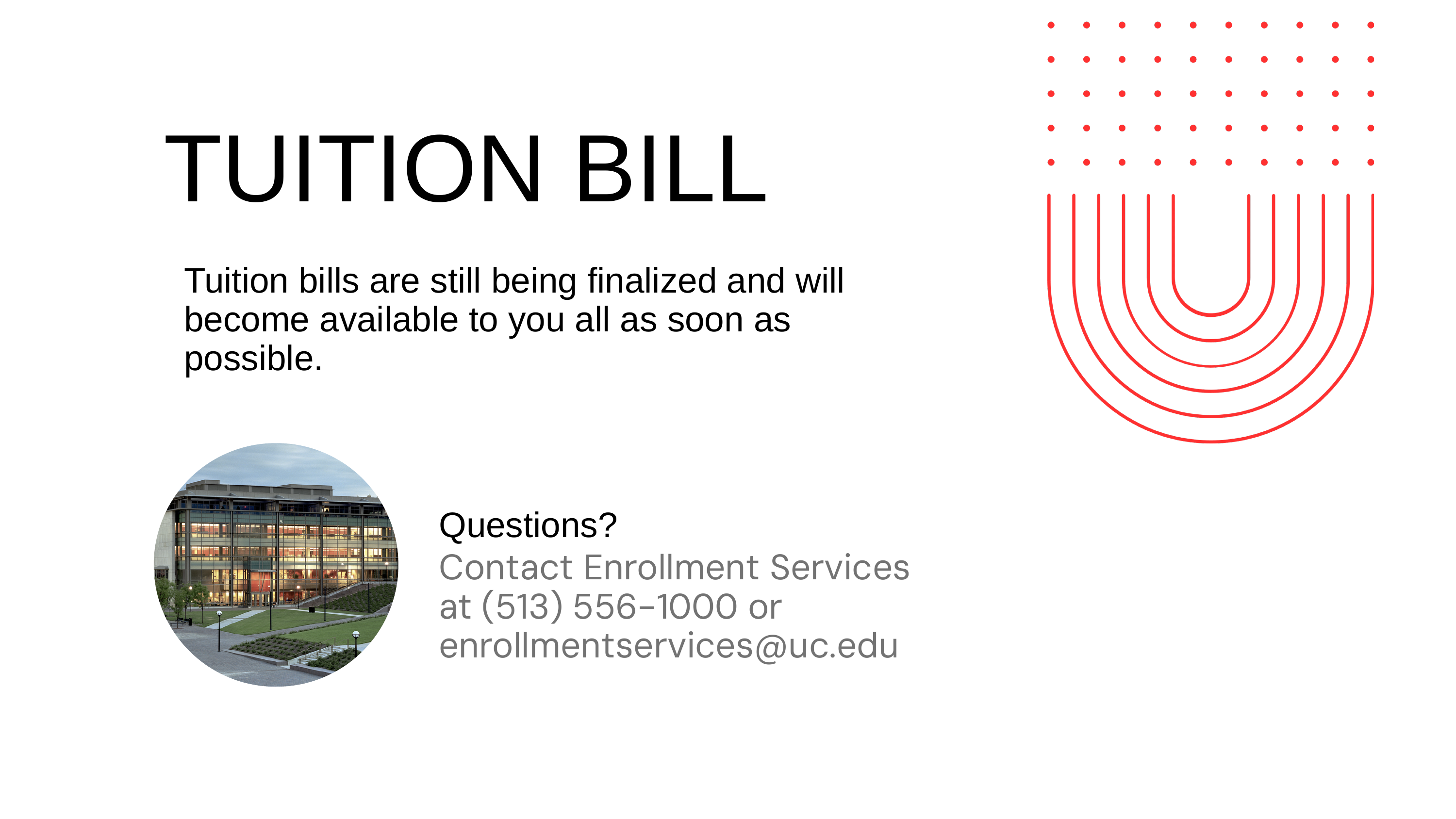

TUITION BILL

Tuition bills are still being finalized and will become available to you all as soon as possible.

Questions?
Contact Enrollment Services at (513) 556-1000 or enrollmentservices@uc.edu